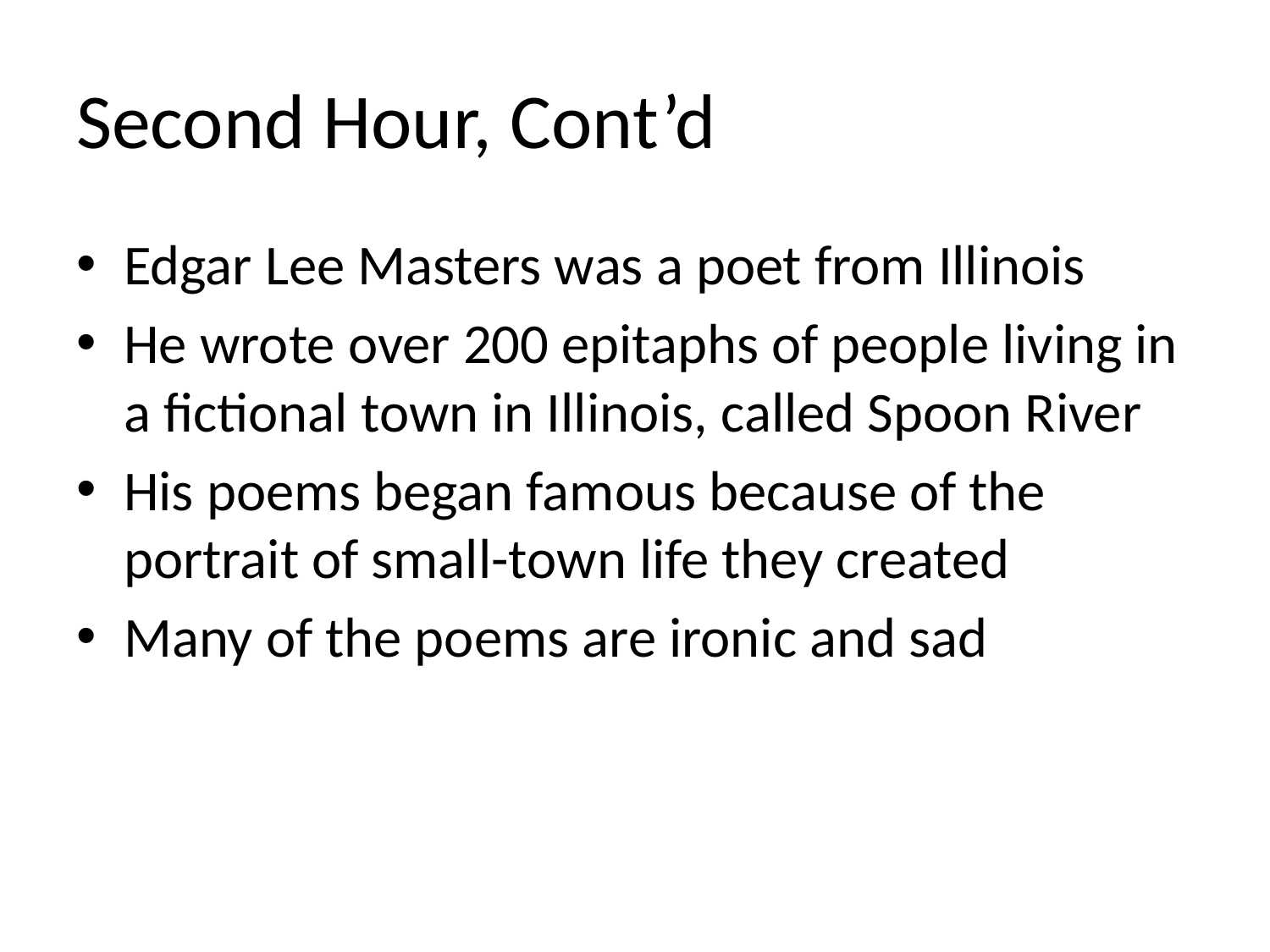

# Second Hour, Cont’d
Edgar Lee Masters was a poet from Illinois
He wrote over 200 epitaphs of people living in a fictional town in Illinois, called Spoon River
His poems began famous because of the portrait of small-town life they created
Many of the poems are ironic and sad